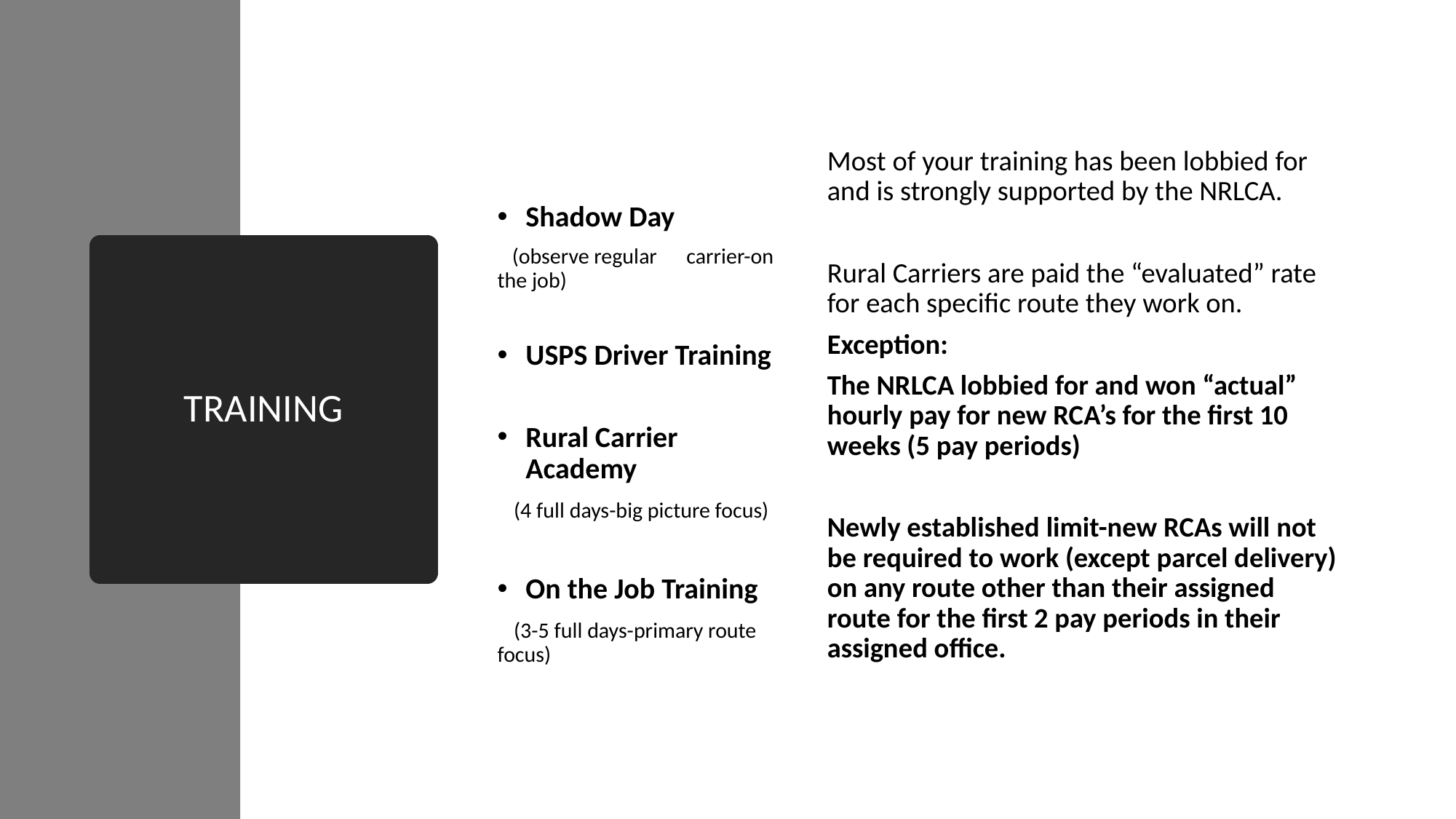

Shadow Day
   (observe regular      carrier-on the job)

USPS Driver Training

Rural Carrier Academy
   (4 full days-big picture focus)

On the Job Training
   (3-5 full days-primary route focus)
Most of your training has been lobbied for and is strongly supported by the NRLCA.

Rural Carriers are paid the “evaluated” rate for each specific route they work on.
Exception:
The NRLCA lobbied for and won “actual” hourly pay for new RCA’s for the first 10 weeks (5 pay periods)

Newly established limit-new RCAs will not be required to work (except parcel delivery) on any route other than their assigned route for the first 2 pay periods in their assigned office.

# TRAINING